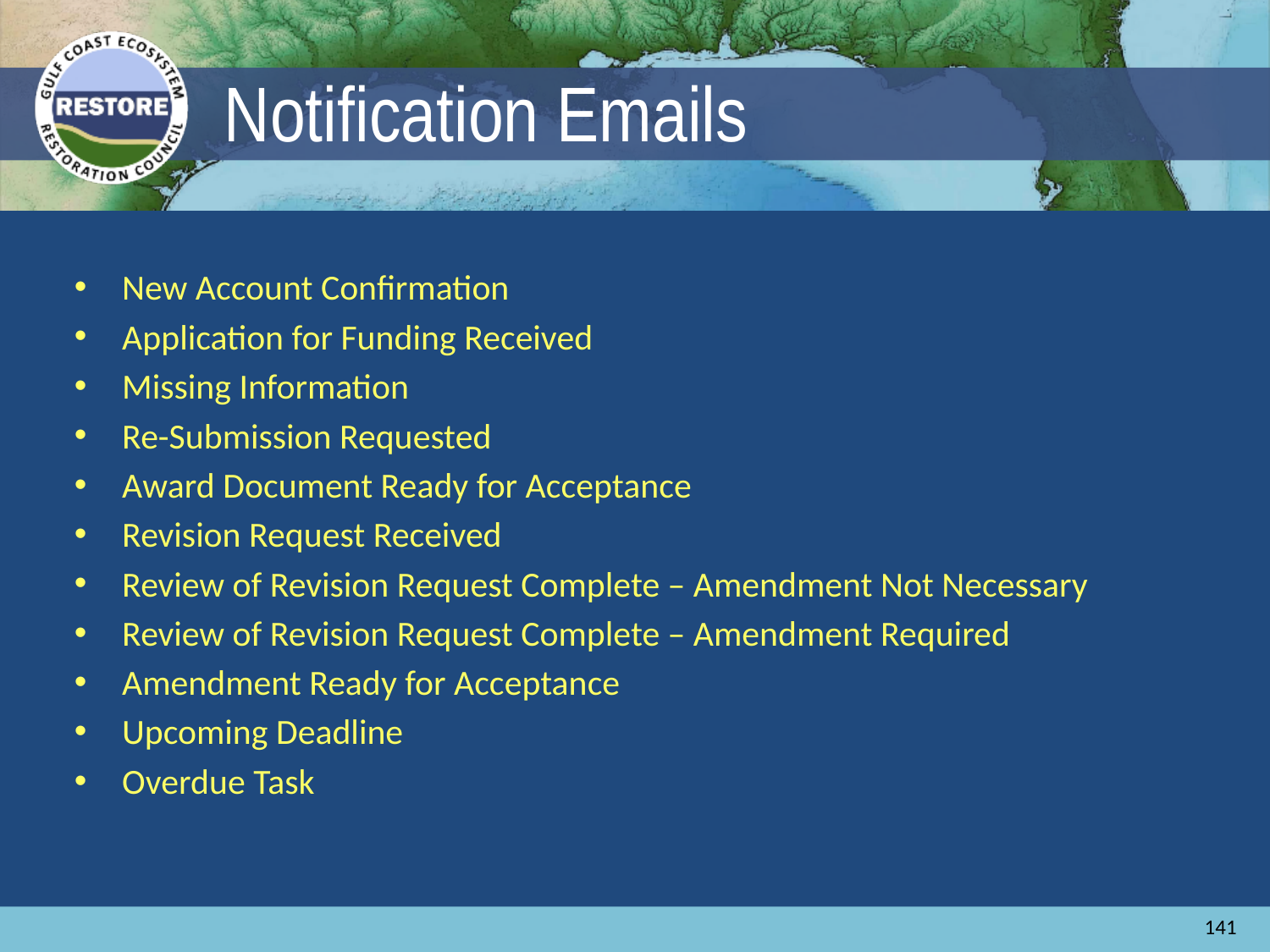

# Notification Emails
New Account Confirmation
Application for Funding Received
Missing Information
Re-Submission Requested
Award Document Ready for Acceptance
Revision Request Received
Review of Revision Request Complete – Amendment Not Necessary
Review of Revision Request Complete – Amendment Required
Amendment Ready for Acceptance
Upcoming Deadline
Overdue Task

141